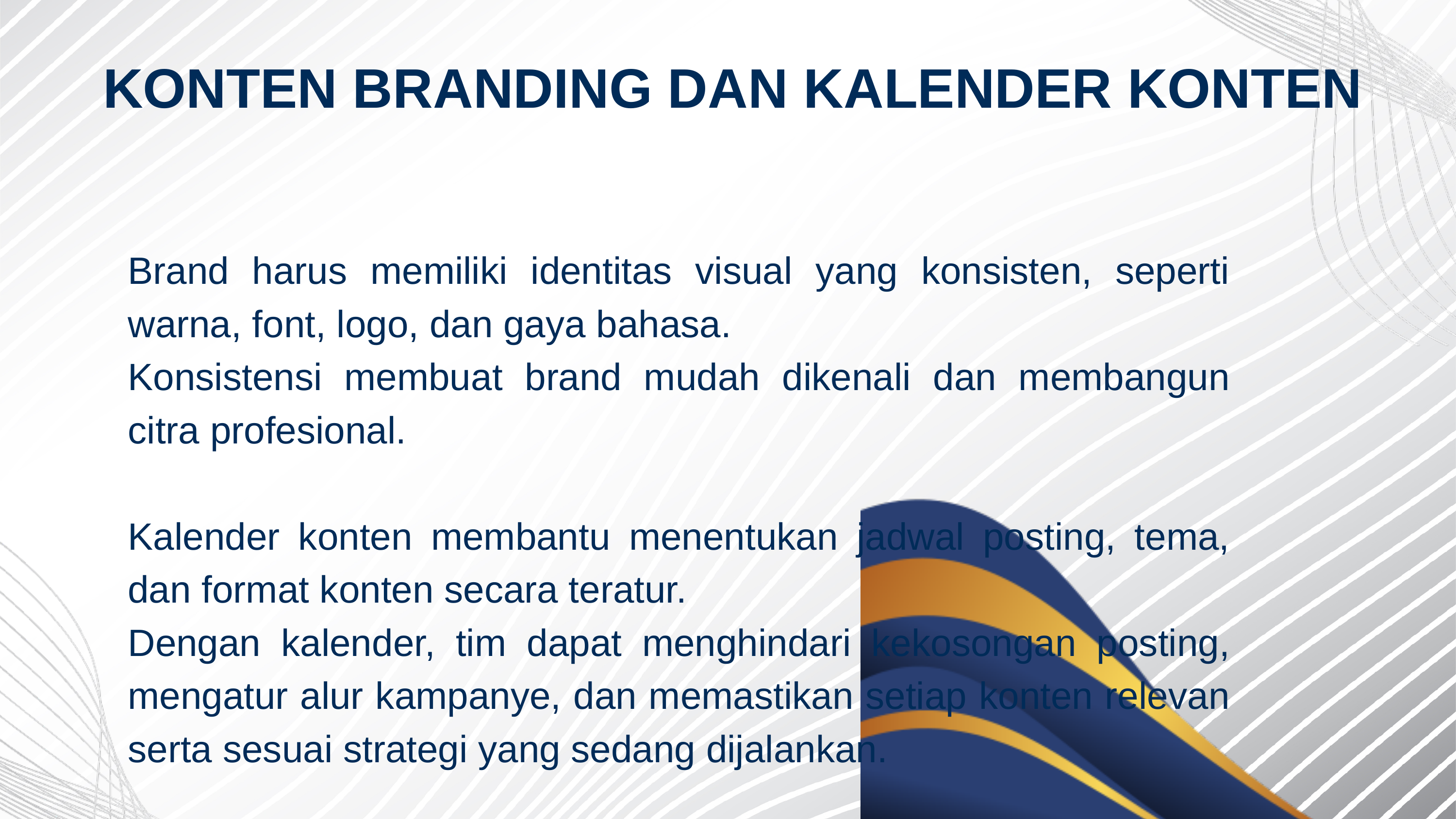

KONTEN BRANDING DAN KALENDER KONTEN
Brand harus memiliki identitas visual yang konsisten, seperti warna, font, logo, dan gaya bahasa.
Konsistensi membuat brand mudah dikenali dan membangun citra profesional.

Kalender konten membantu menentukan jadwal posting, tema, dan format konten secara teratur.
Dengan kalender, tim dapat menghindari kekosongan posting, mengatur alur kampanye, dan memastikan setiap konten relevan serta sesuai strategi yang sedang dijalankan.